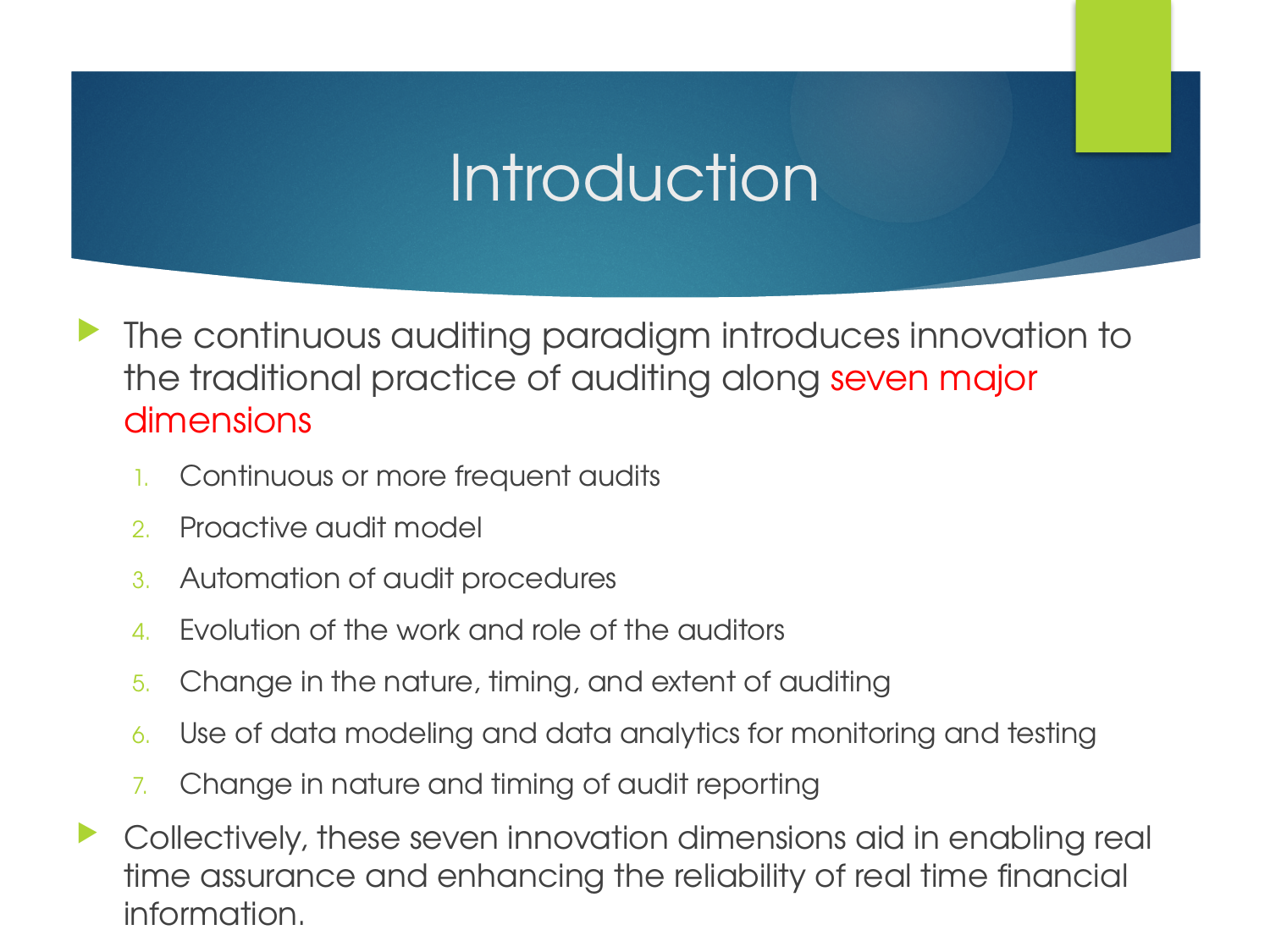

# Introduction
The continuous auditing paradigm introduces innovation to the traditional practice of auditing along seven major dimensions
Continuous or more frequent audits
Proactive audit model
Automation of audit procedures
Evolution of the work and role of the auditors
Change in the nature, timing, and extent of auditing
Use of data modeling and data analytics for monitoring and testing
Change in nature and timing of audit reporting
Collectively, these seven innovation dimensions aid in enabling real time assurance and enhancing the reliability of real time financial information.